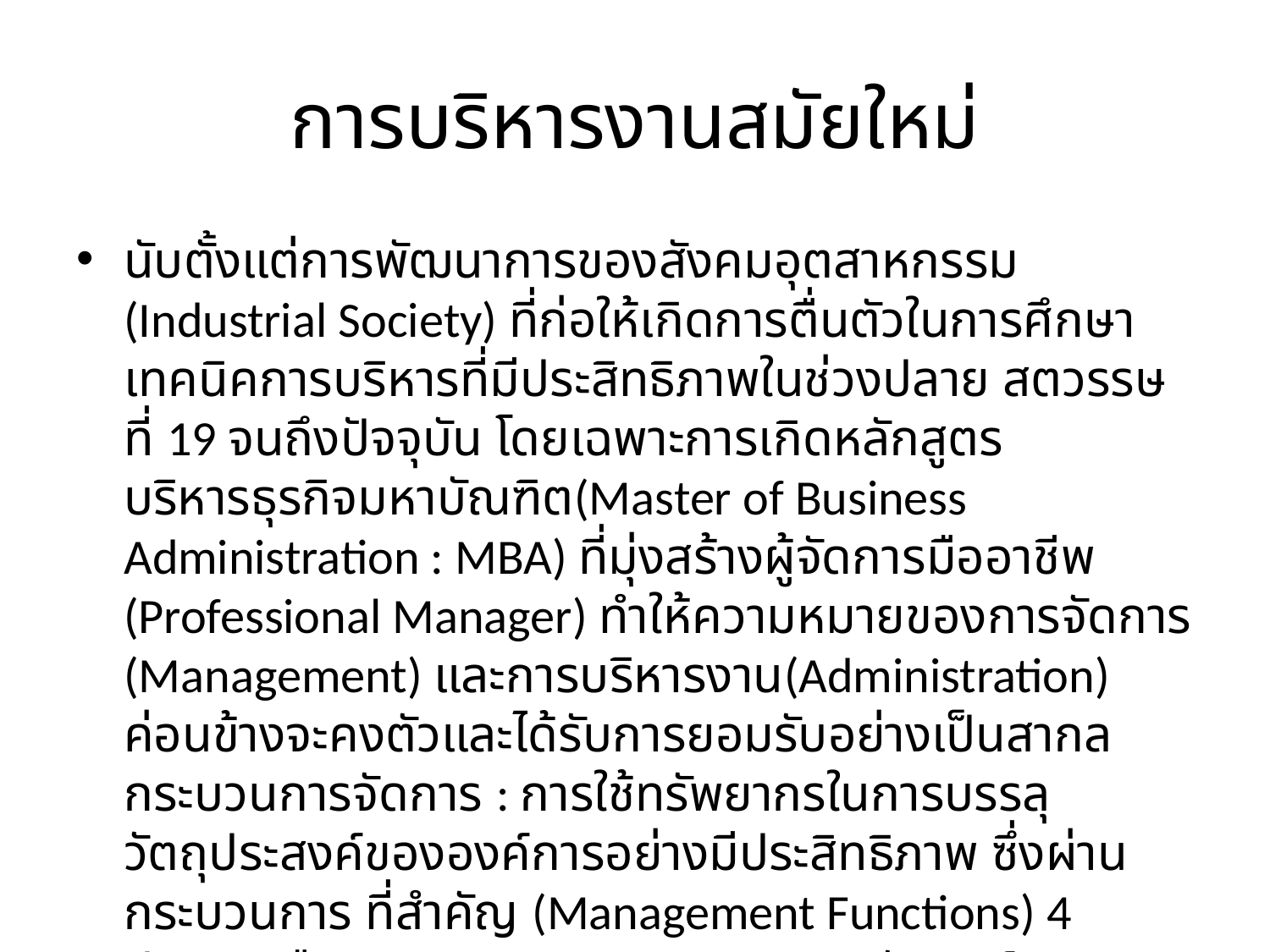

# การบริหารงานสมัยใหม่
นับตั้งแต่การพัฒนาการของสังคมอุตสาหกรรม (Industrial Society) ที่ก่อให้เกิดการตื่นตัวในการศึกษาเทคนิคการบริหารที่มีประสิทธิภาพในช่วงปลาย สตวรรษที่ 19 จนถึงปัจจุบัน โดยเฉพาะการเกิดหลักสูตรบริหารธุรกิจมหาบัณฑิต(Master of Business Administration : MBA) ที่มุ่งสร้างผู้จัดการมืออาชีพ (Professional Manager) ทำให้ความหมายของการจัดการ (Management) และการบริหารงาน(Administration) ค่อนข้างจะคงตัวและได้รับการยอมรับอย่างเป็นสากล
กระบวนการจัดการ : การใช้ทรัพยากรในการบรรลุวัตถุประสงค์ขององค์การอย่างมีประสิทธิภาพ ซึ่งผ่านกระบวนการ ที่สำคัญ (Management Functions) 4 ประการ คือ การวางแผน(Planning) การจัดองค์การ (Organization) การนำ (Leading) และการควบคุม (Controlling)